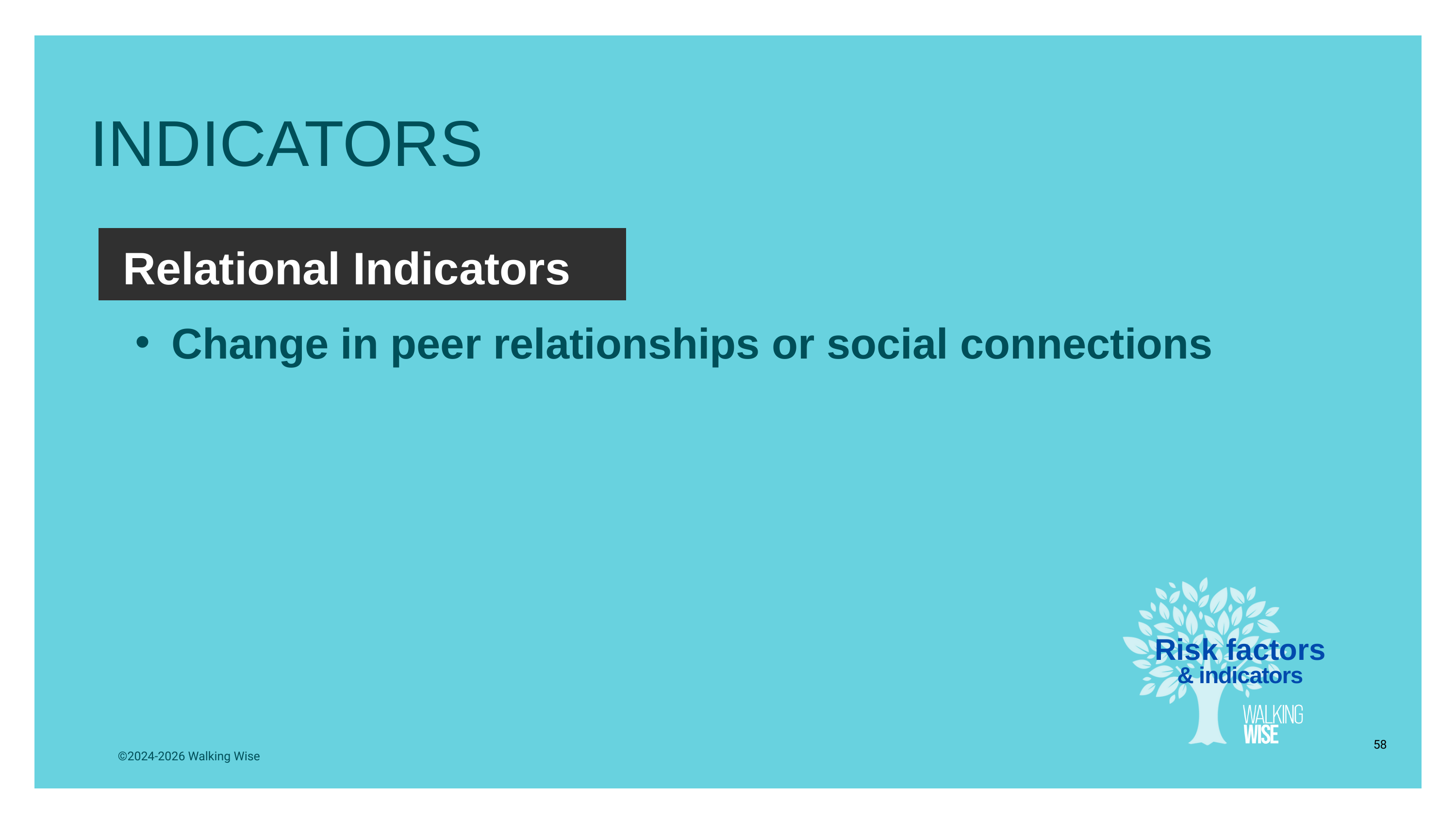

INDICATORS

Relational Indicators
Change in peer relationships or social connections

Risk factors
& indicators

58
©2024-2026 Walking Wise